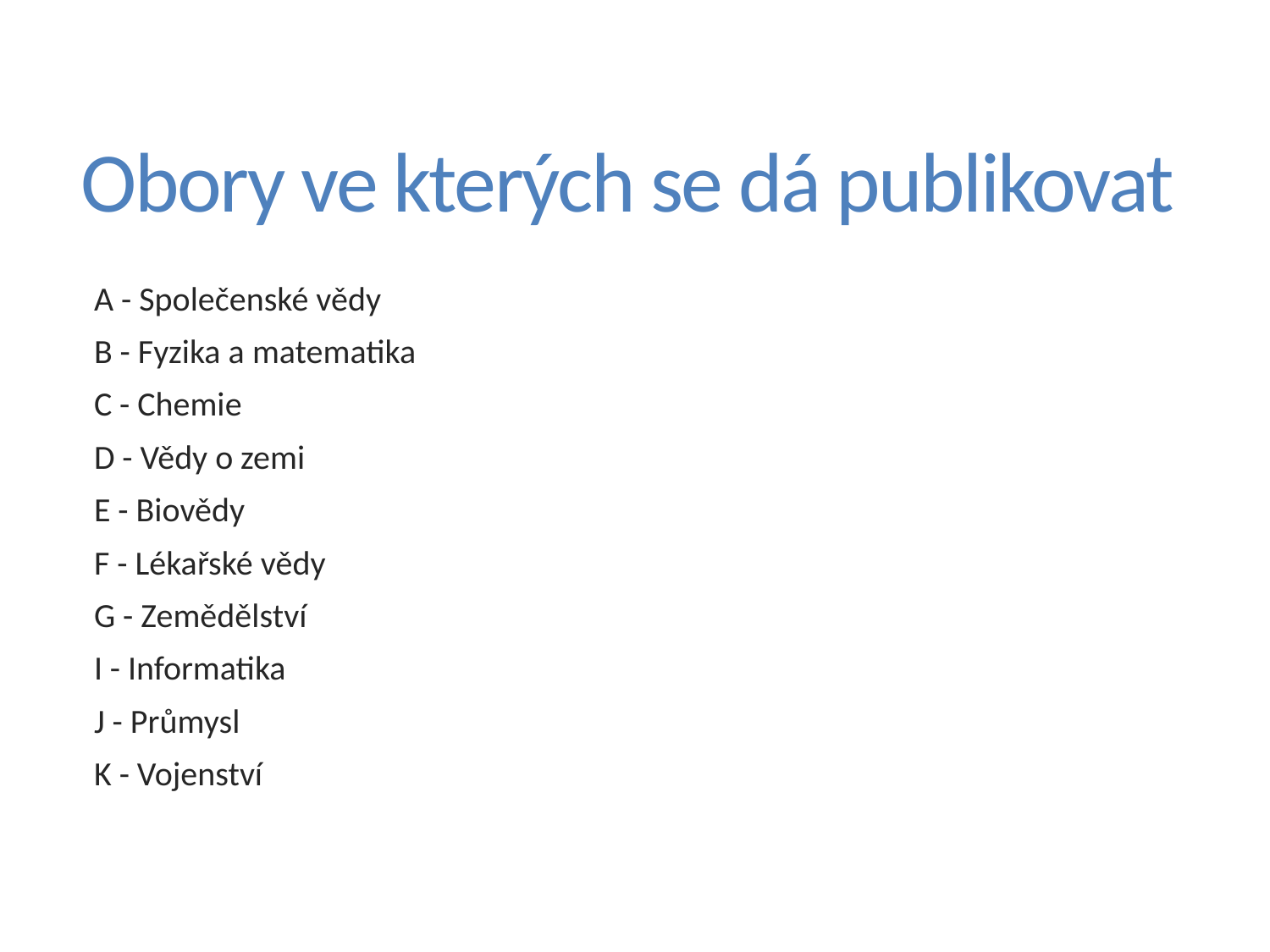

# Obory ve kterých se dá publikovat
A - Společenské vědy
B - Fyzika a matematika
C - Chemie
D - Vědy o zemi
E - Biovědy
F - Lékařské vědy
G - Zemědělství
I - Informatika
J - Průmysl
K - Vojenství